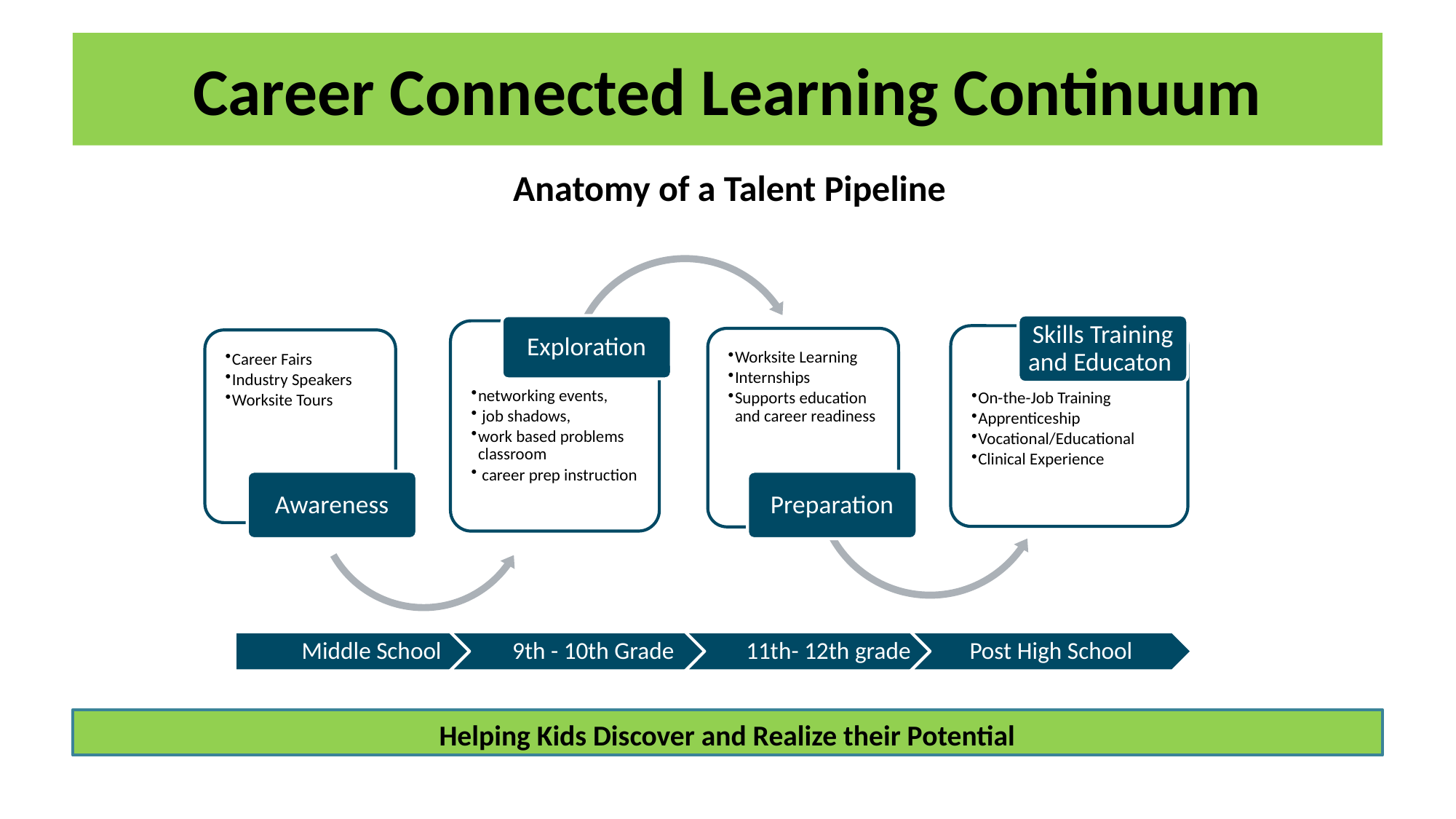

# Career Connected Learning Continuum
Anatomy of a Talent Pipeline
Career Fairs
Industry Speakers
Worksite Tours
Awareness
networking events,
 job shadows,
work based problems classroom
 career prep instruction
Exploration
Worksite Learning
Internships
Supports education and career readiness
Preparation
On-the-Job Training
Apprenticeship
Vocational/Educational
Clinical Experience
Skills Training and Educaton
Middle School
9th - 10th Grade
11th- 12th grade
Post High School
Helping Kids Discover and Realize their Potential